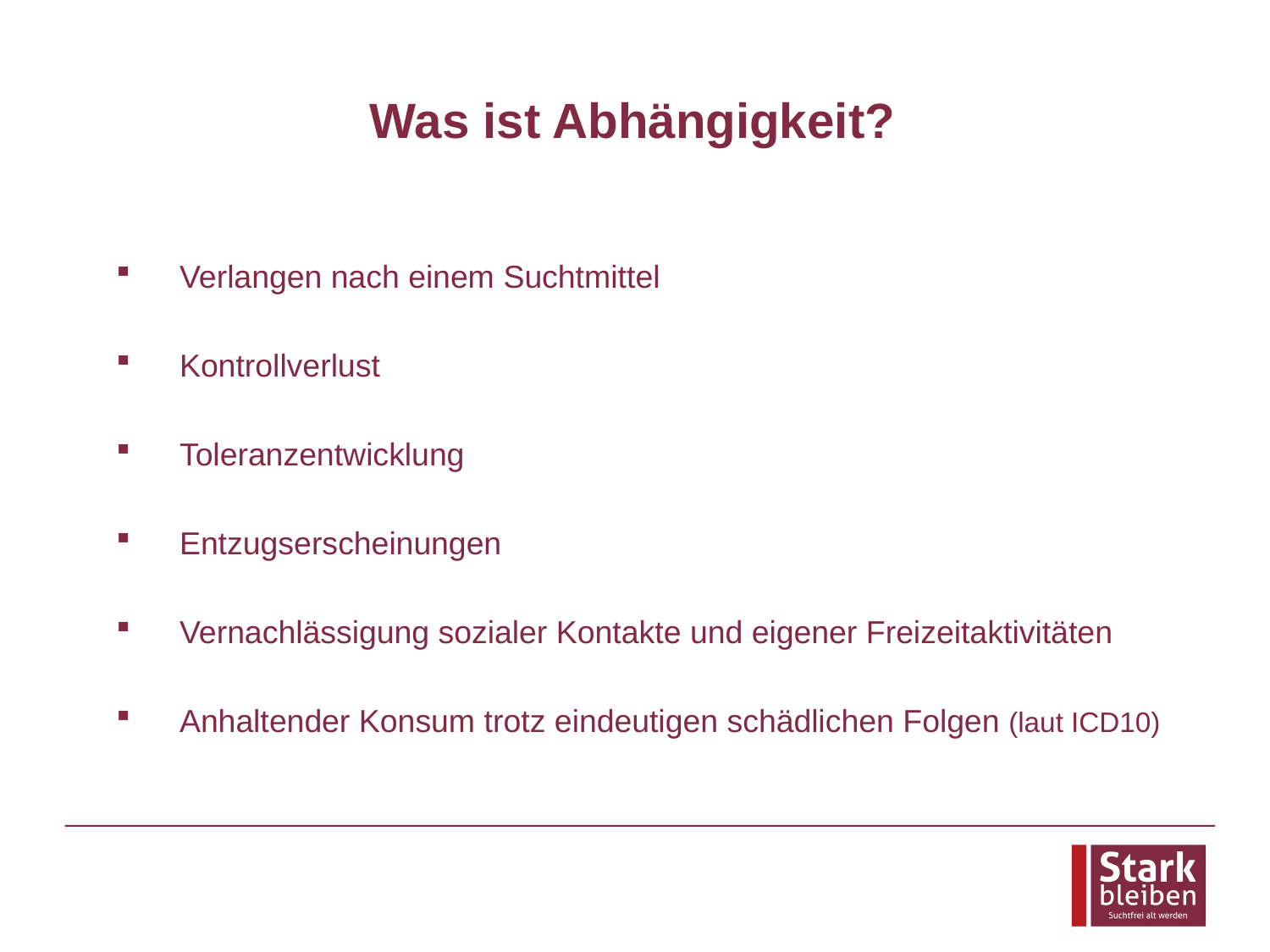

# Was ist Abhängigkeit?

Verlangen nach einem Suchtmittel

Kontrollverlust

Toleranzentwicklung

Entzugserscheinungen

Vernachlässigung sozialer Kontakte und eigener Freizeitaktivitäten

Anhaltender Konsum trotz eindeutigen schädlichen Folgen (laut ICD10)